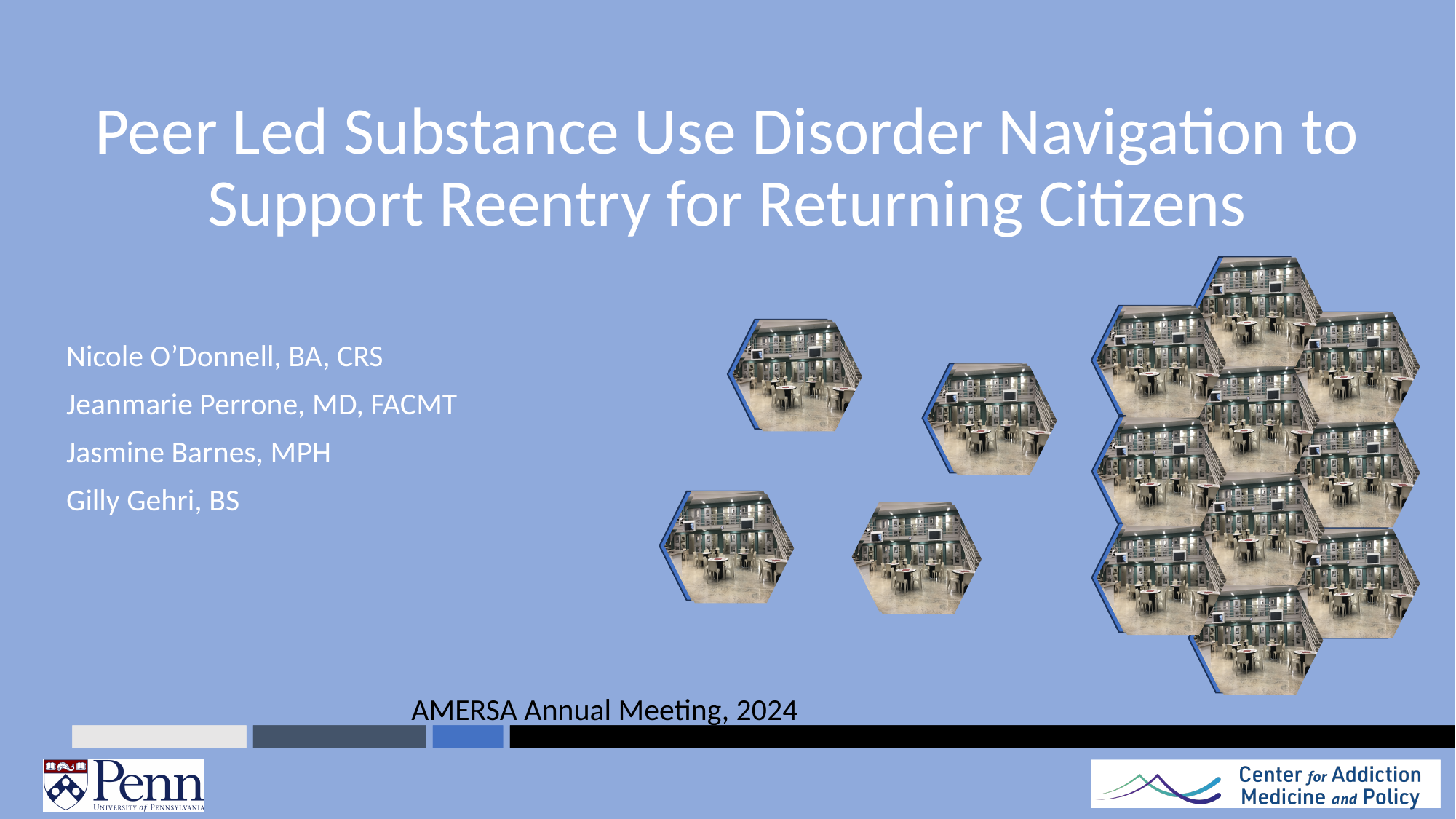

# Peer Led Substance Use Disorder Navigation to Support Reentry for Returning Citizens

Nicole O’Donnell, BA, CRS
Jeanmarie Perrone, MD, FACMT
Jasmine Barnes, MPH
Gilly Gehri, BS

AMERSA Annual Meeting, 2024